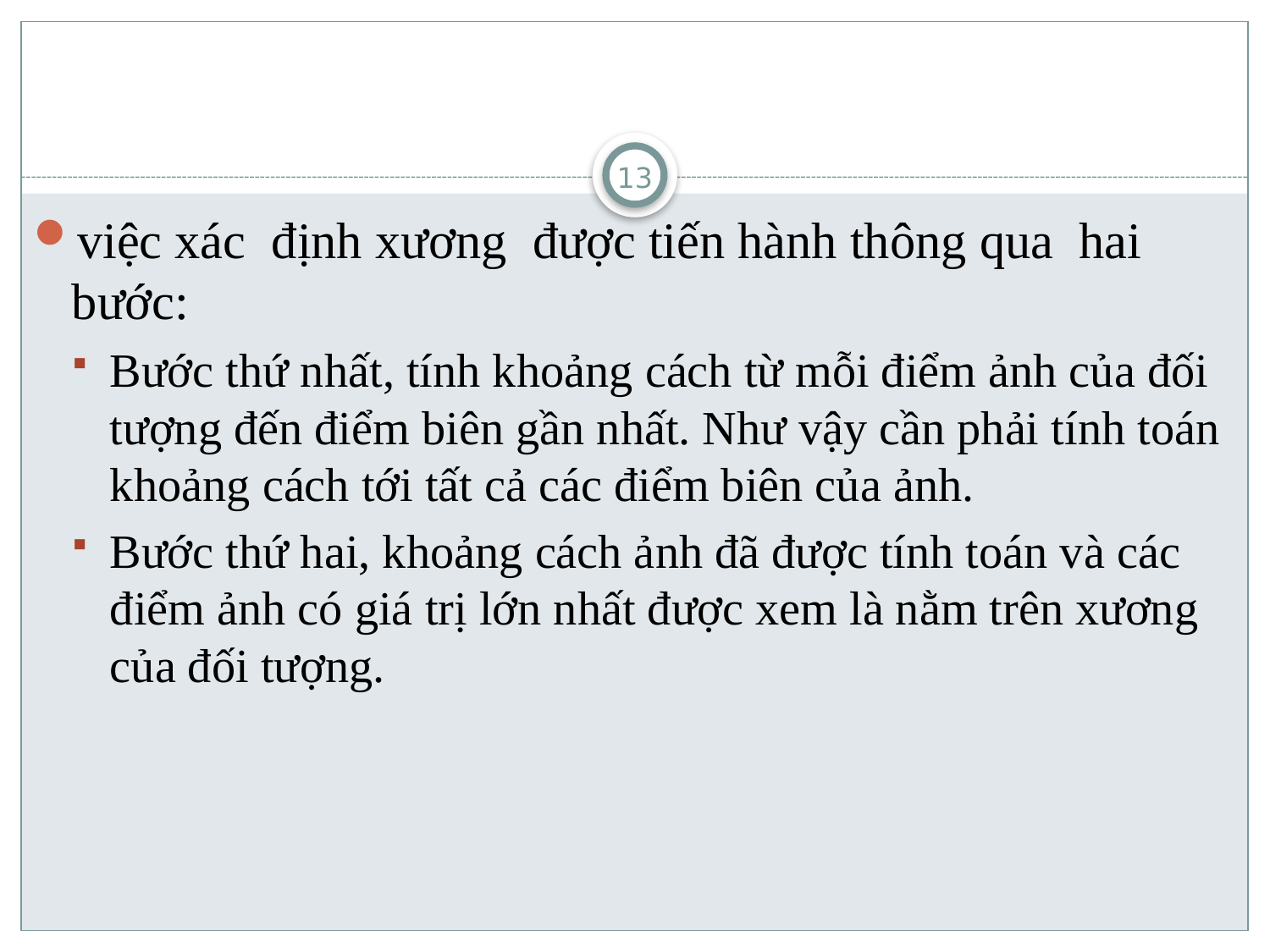

#
13
việc xác  định xương  được tiến hành thông qua  hai bước:
Bước thứ nhất, tính khoảng cách từ mỗi điểm ảnh của đối tượng đến điểm biên gần nhất. Như vậy cần phải tính toán khoảng cách tới tất cả các điểm biên của ảnh.
Bước thứ hai, khoảng cách ảnh đã được tính toán và các điểm ảnh có giá trị lớn nhất được xem là nằm trên xương của đối tượng.